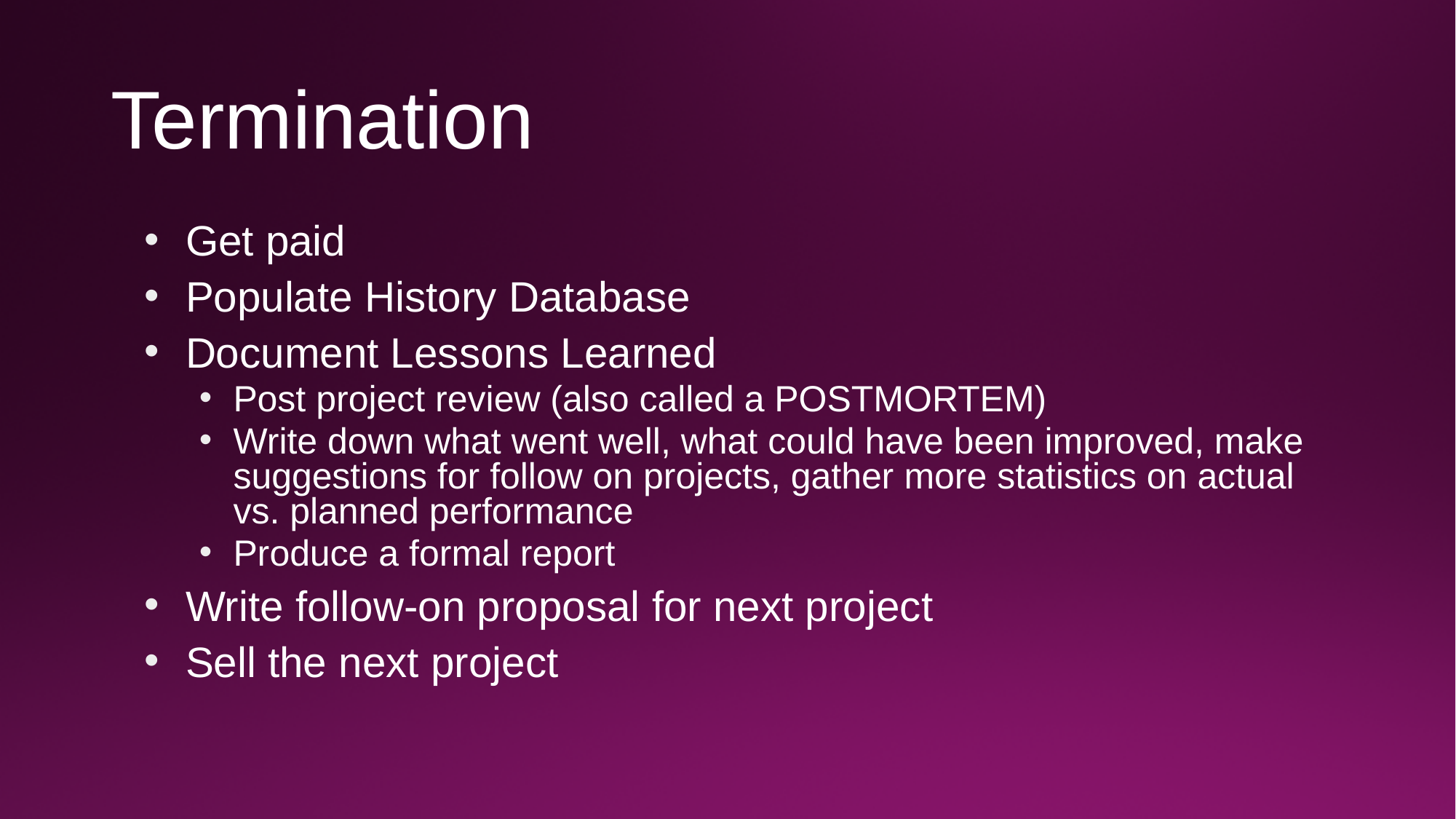

# Termination
Get paid
Populate History Database
Document Lessons Learned
Post project review (also called a POSTMORTEM)
Write down what went well, what could have been improved, make suggestions for follow on projects, gather more statistics on actual vs. planned performance
Produce a formal report
Write follow-on proposal for next project
Sell the next project